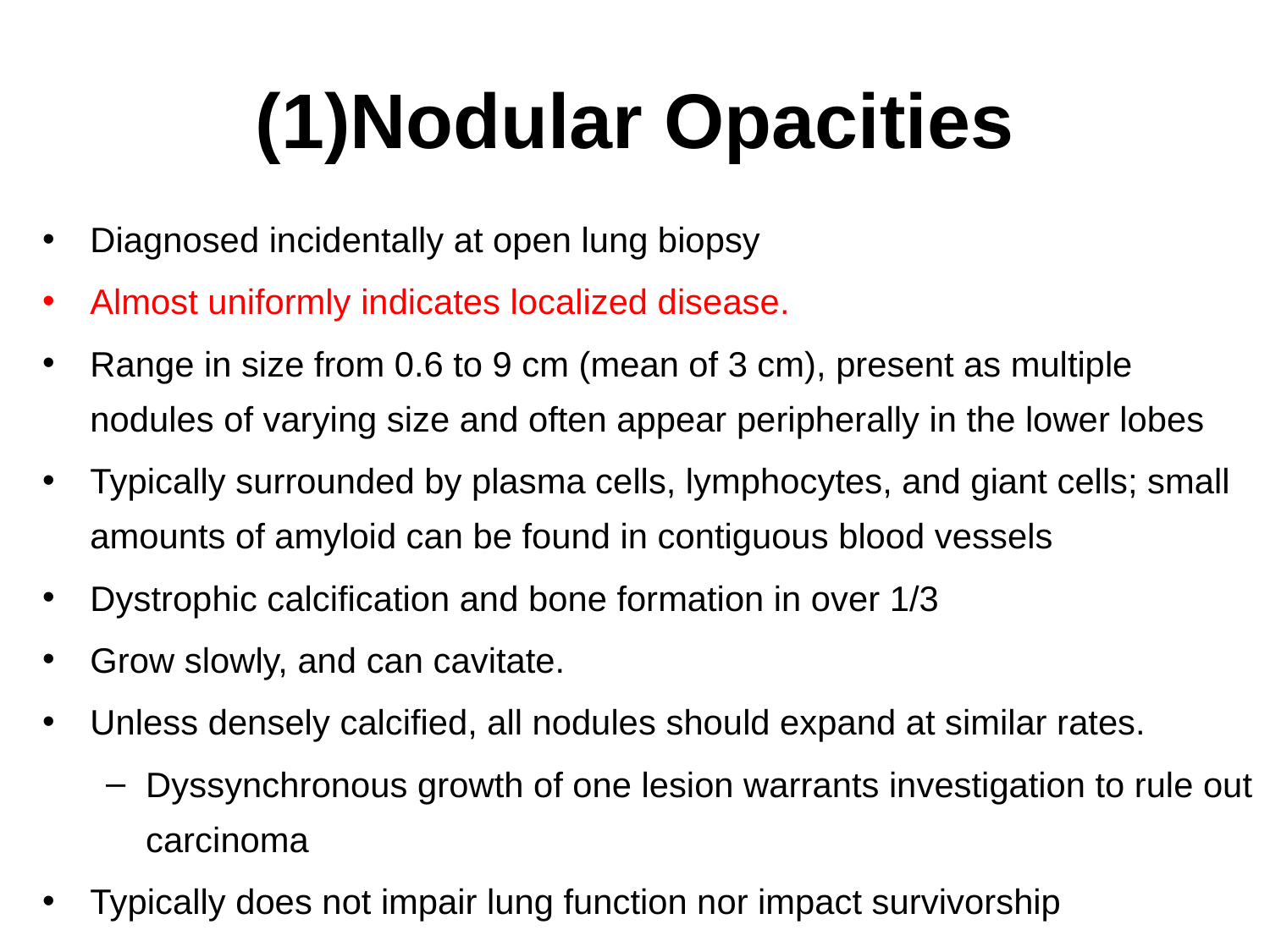

# (1)Nodular Opacities
Diagnosed incidentally at open lung biopsy
Almost uniformly indicates localized disease.
Range in size from 0.6 to 9 cm (mean of 3 cm), present as multiple nodules of varying size and often appear peripherally in the lower lobes
Typically surrounded by plasma cells, lymphocytes, and giant cells; small amounts of amyloid can be found in contiguous blood vessels
Dystrophic calcification and bone formation in over 1/3
Grow slowly, and can cavitate.
Unless densely calcified, all nodules should expand at similar rates.
Dyssynchronous growth of one lesion warrants investigation to rule out carcinoma
Typically does not impair lung function nor impact survivorship